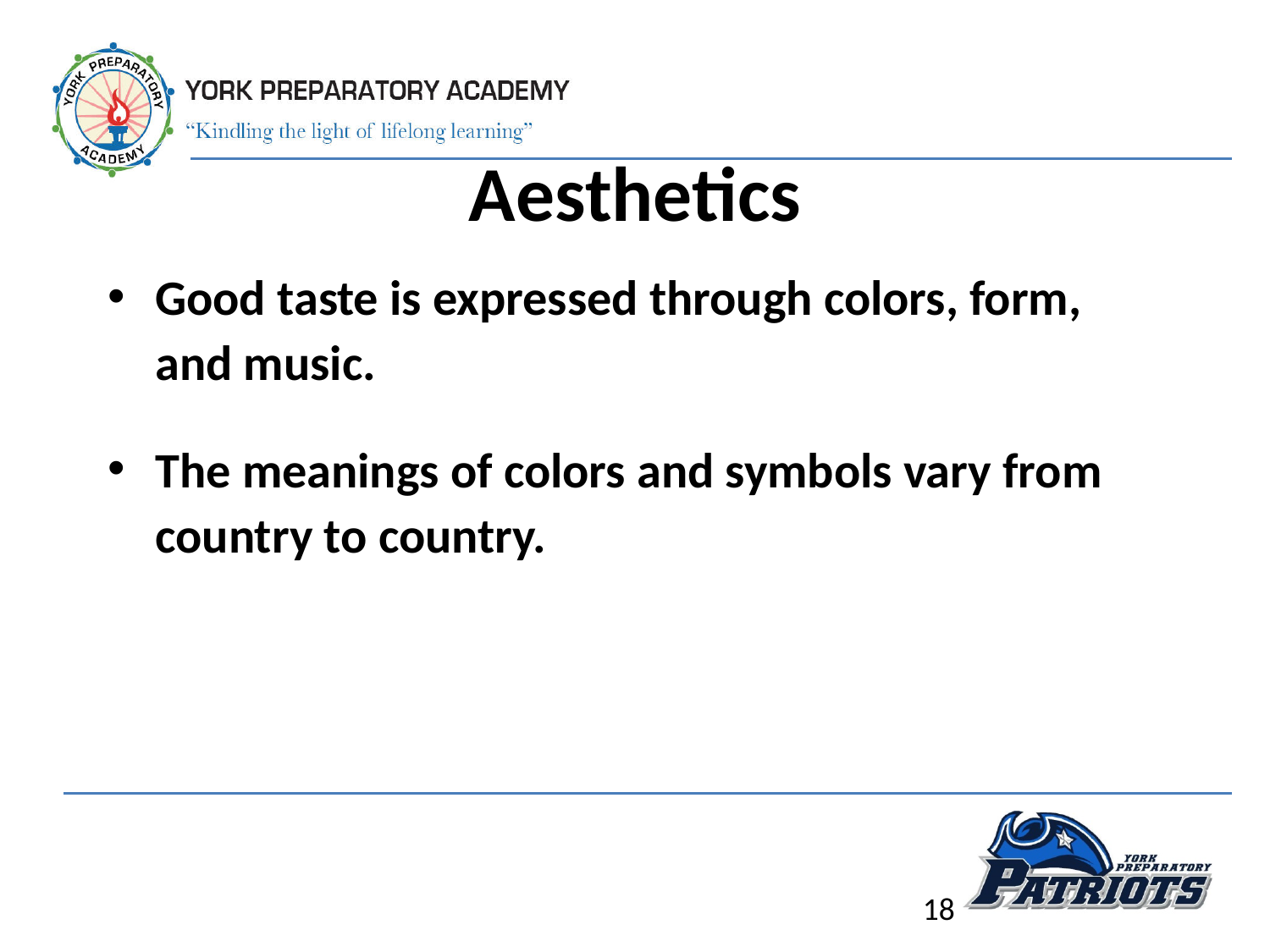

# Aesthetics
Good taste is expressed through colors, form, and music.

The meanings of colors and symbols vary from country to country.
18